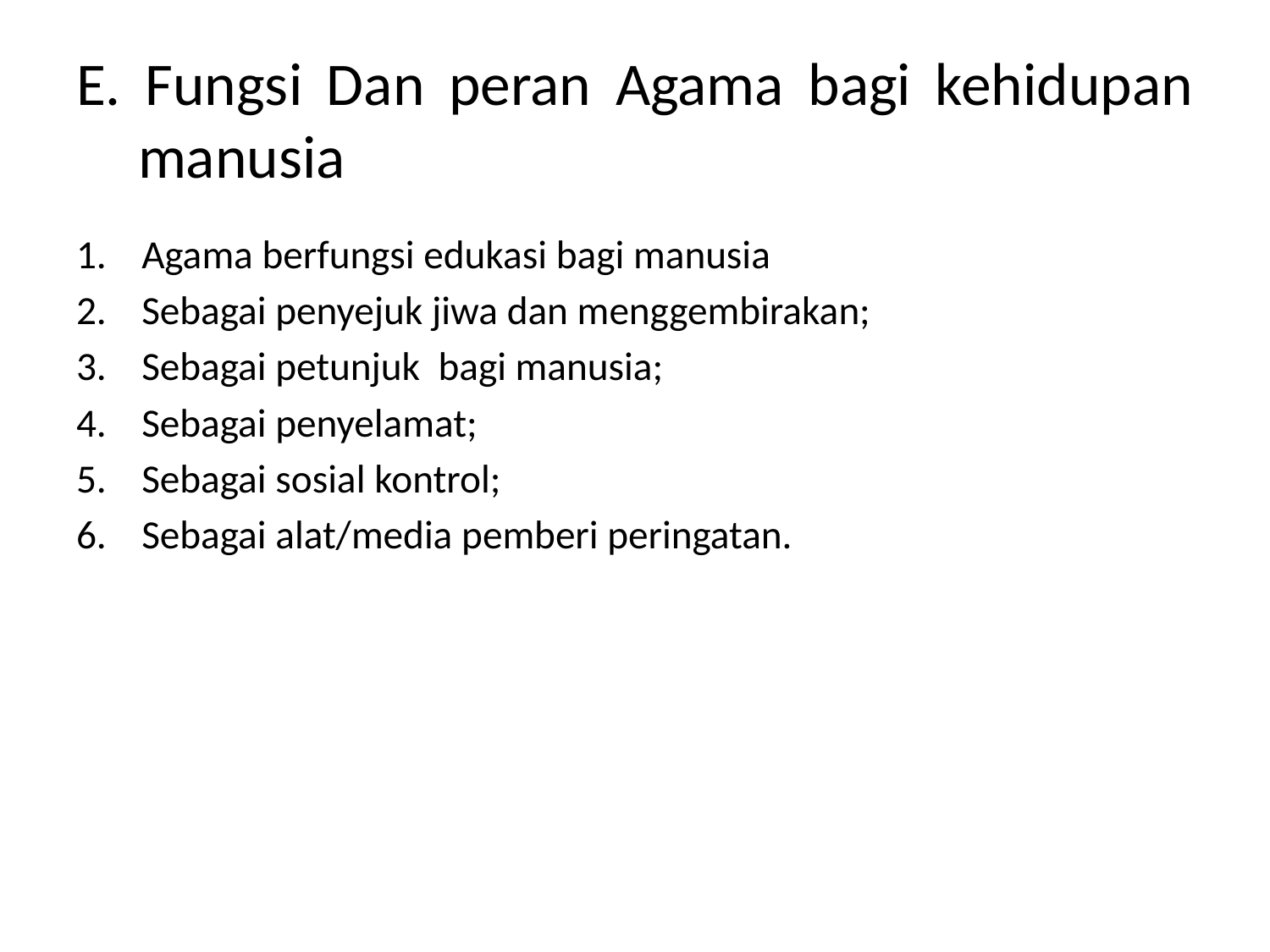

# E. Fungsi Dan peran Agama bagi kehidupan manusia
Agama berfungsi edukasi bagi manusia
Sebagai penyejuk jiwa dan menggembirakan;
Sebagai petunjuk  bagi manusia;
Sebagai penyelamat;
Sebagai sosial kontrol;
Sebagai alat/media pemberi peringatan.